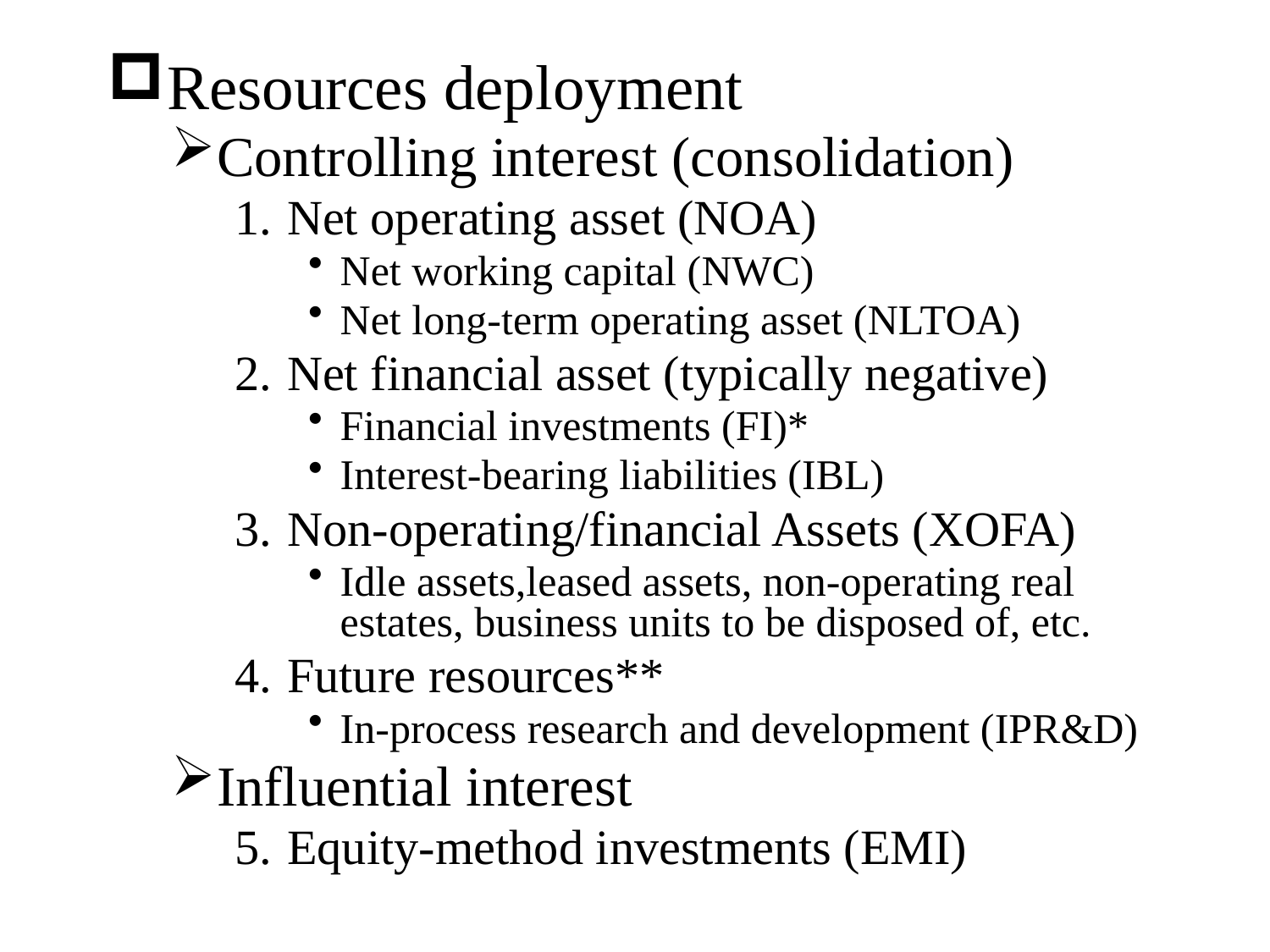

Resources deployment
Controlling interest (consolidation)
Net operating asset (NOA)
Net working capital (NWC)
Net long-term operating asset (NLTOA)
Net financial asset (typically negative)
Financial investments (FI)*
Interest-bearing liabilities (IBL)
Non-operating/financial Assets (XOFA)
Idle assets,leased assets, non-operating real estates, business units to be disposed of, etc.
Future resources**
In-process research and development (IPR&D)
Influential interest
Equity-method investments (EMI)